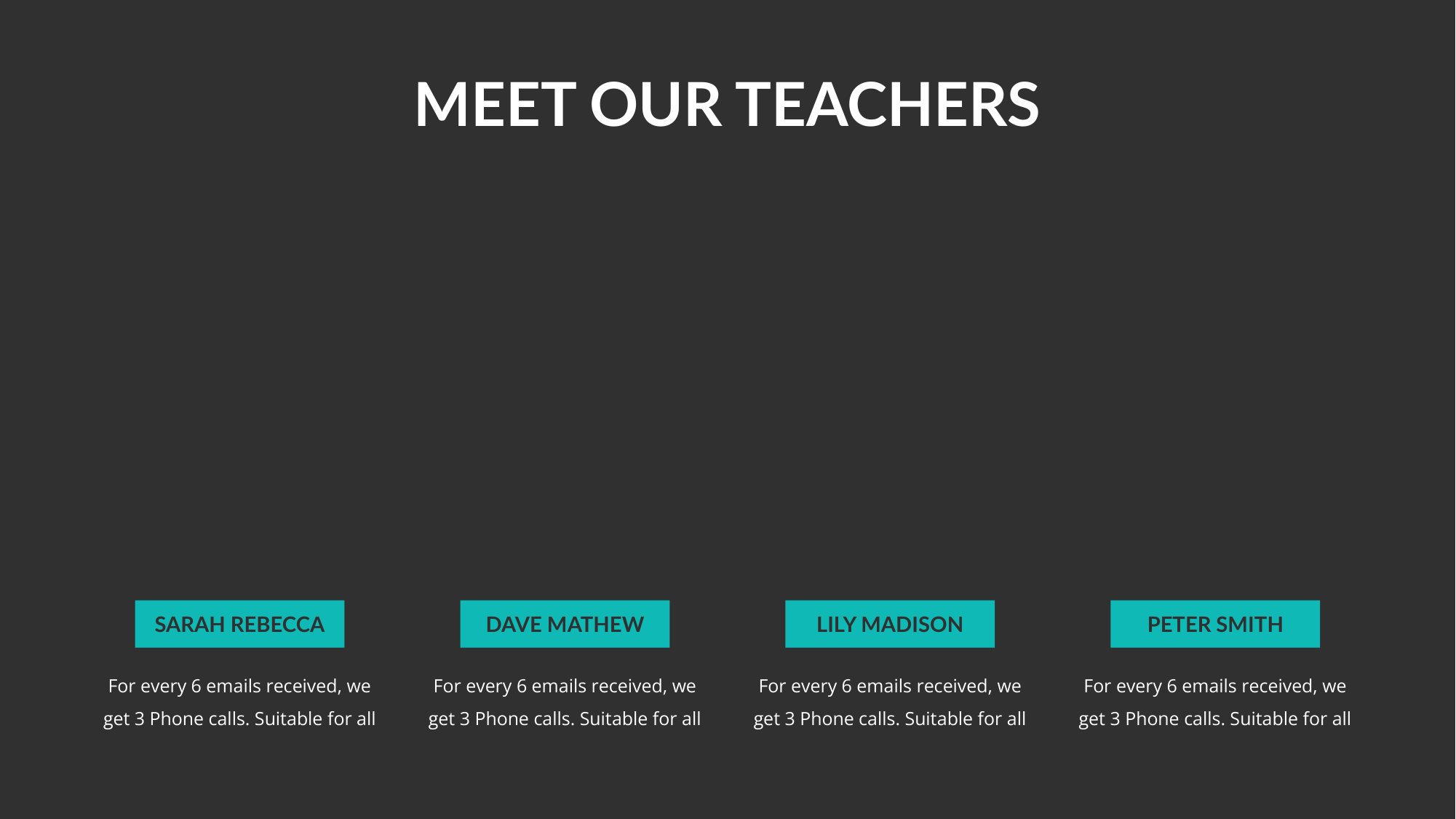

# MEET OUR TEACHERS

LILY MADISON
PETER SMITH
SARAH REBECCA
DAVE MATHEW
For every 6 emails received, we get 3 Phone calls. Suitable for all
For every 6 emails received, we get 3 Phone calls. Suitable for all
For every 6 emails received, we get 3 Phone calls. Suitable for all
For every 6 emails received, we get 3 Phone calls. Suitable for all